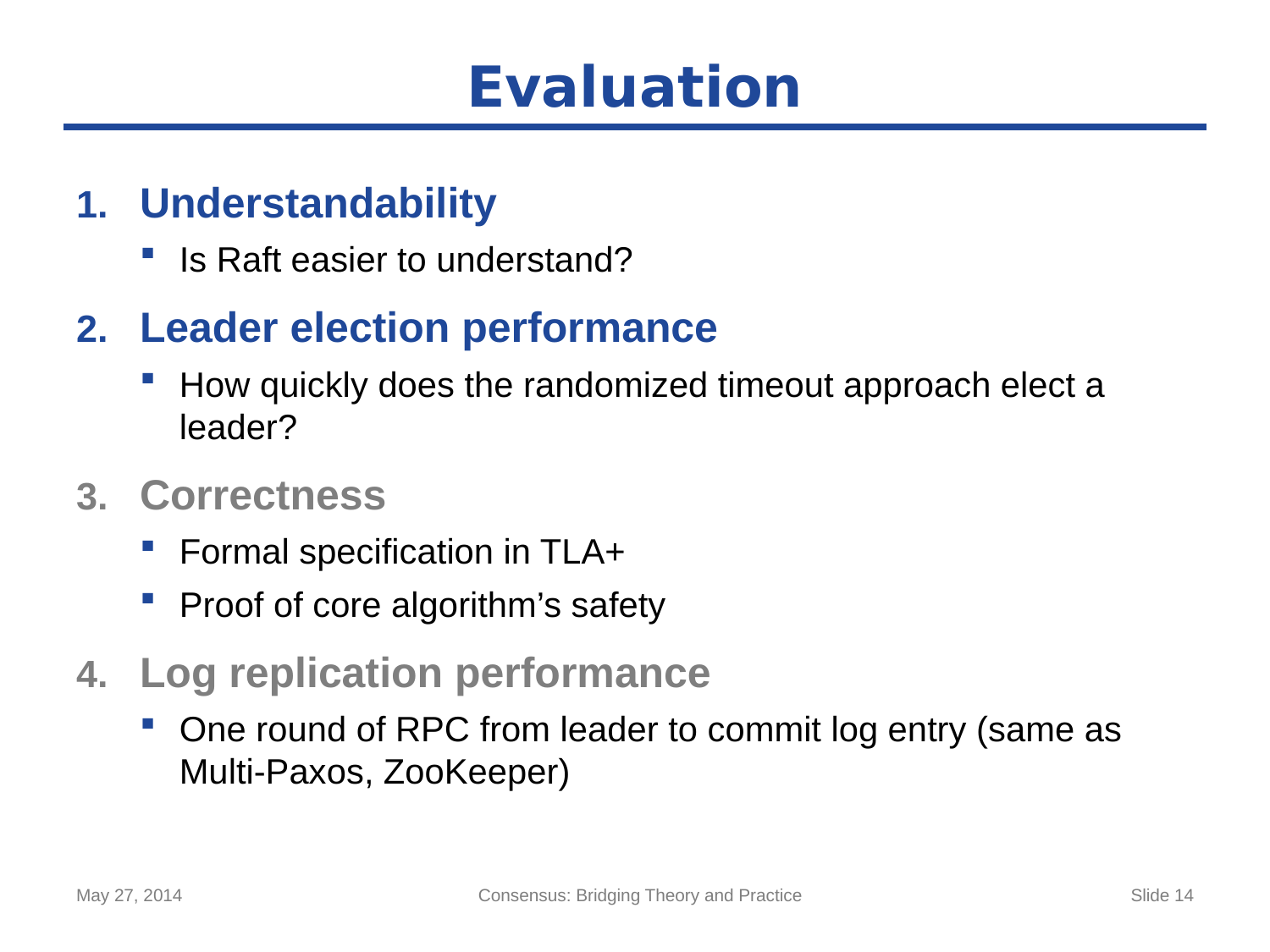

# Evaluation
Understandability
Is Raft easier to understand?
Leader election performance
How quickly does the randomized timeout approach elect a leader?
Correctness
Formal specification in TLA+
Proof of core algorithm’s safety
Log replication performance
One round of RPC from leader to commit log entry (same as Multi-Paxos, ZooKeeper)
May 27, 2014
Consensus: Bridging Theory and Practice
Slide 14